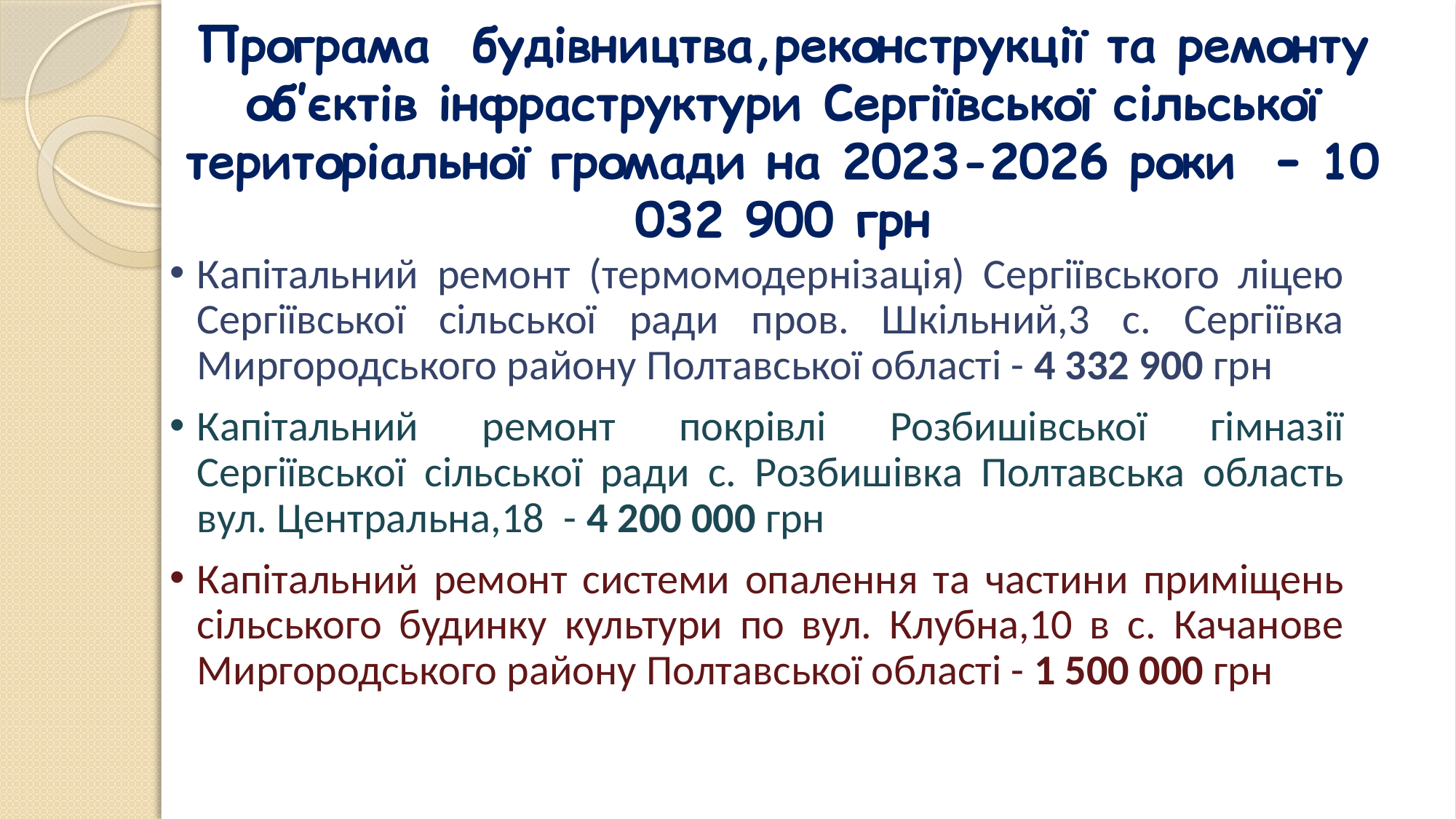

# Програма  будівництва,реконструкції та ремонту об’єктів інфраструктури Сергіївської сільської територіальної громади на 2023-2026 роки  – 10 032 900 грн
Капітальний ремонт (термомодернізація) Сергіївського ліцею Сергіївської сільської ради пров. Шкільний,3 с. Сергіївка Миргородського району Полтавської області - 4 332 900 грн
Капітальний ремонт покрівлі Розбишівської гімназії Сергіївської сільської ради с. Розбишівка Полтавська область вул. Центральна,18  - 4 200 000 грн
Капітальний ремонт системи опалення та частини приміщень сільського будинку культури по вул. Клубна,10 в с. Качанове Миргородського району Полтавської області - 1 500 000 грн